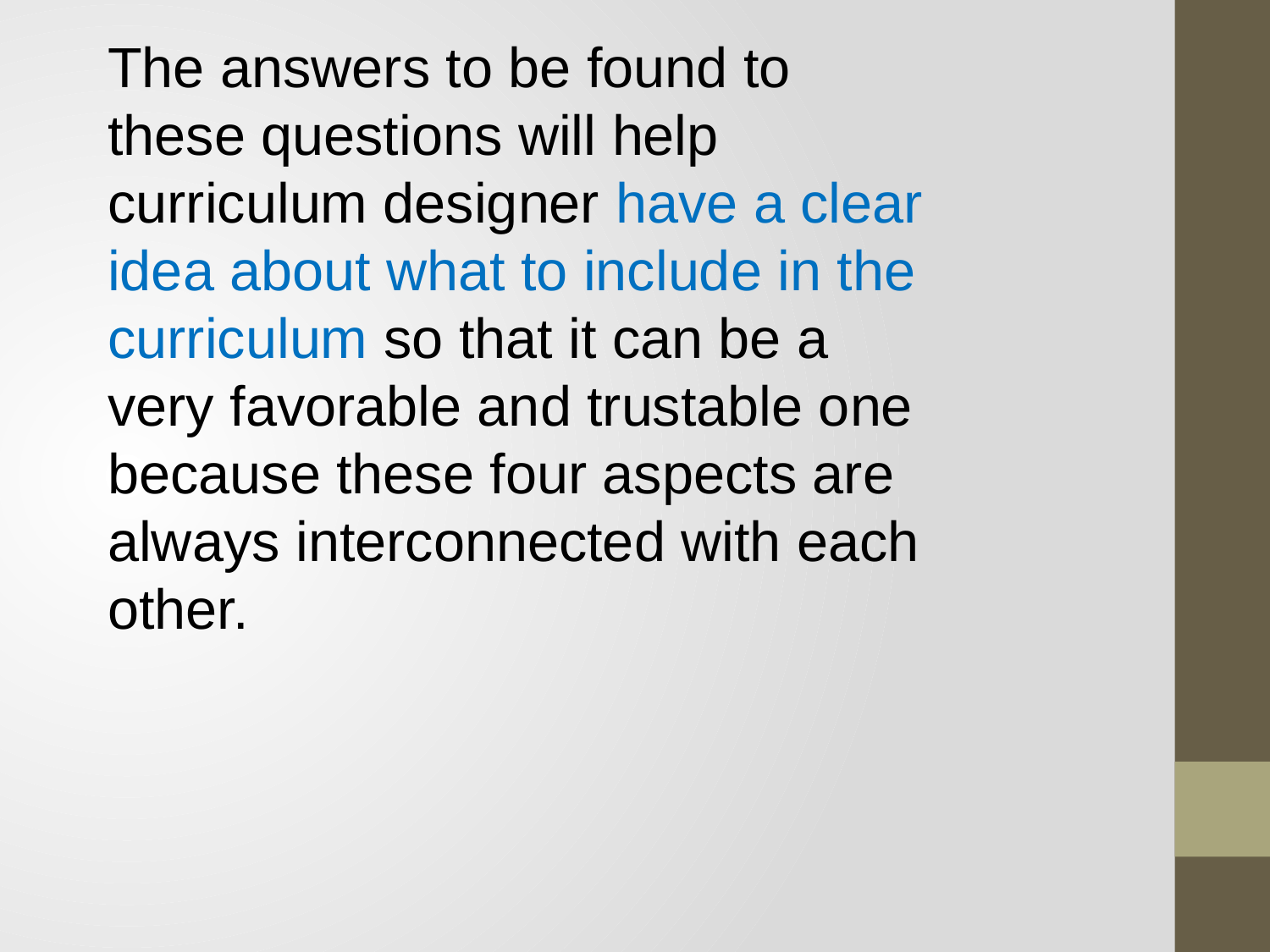

The answers to be found to these questions will help curriculum designer have a clear idea about what to include in the
curriculum so that it can be a very favorable and trustable one because these four aspects are always interconnected with each other.